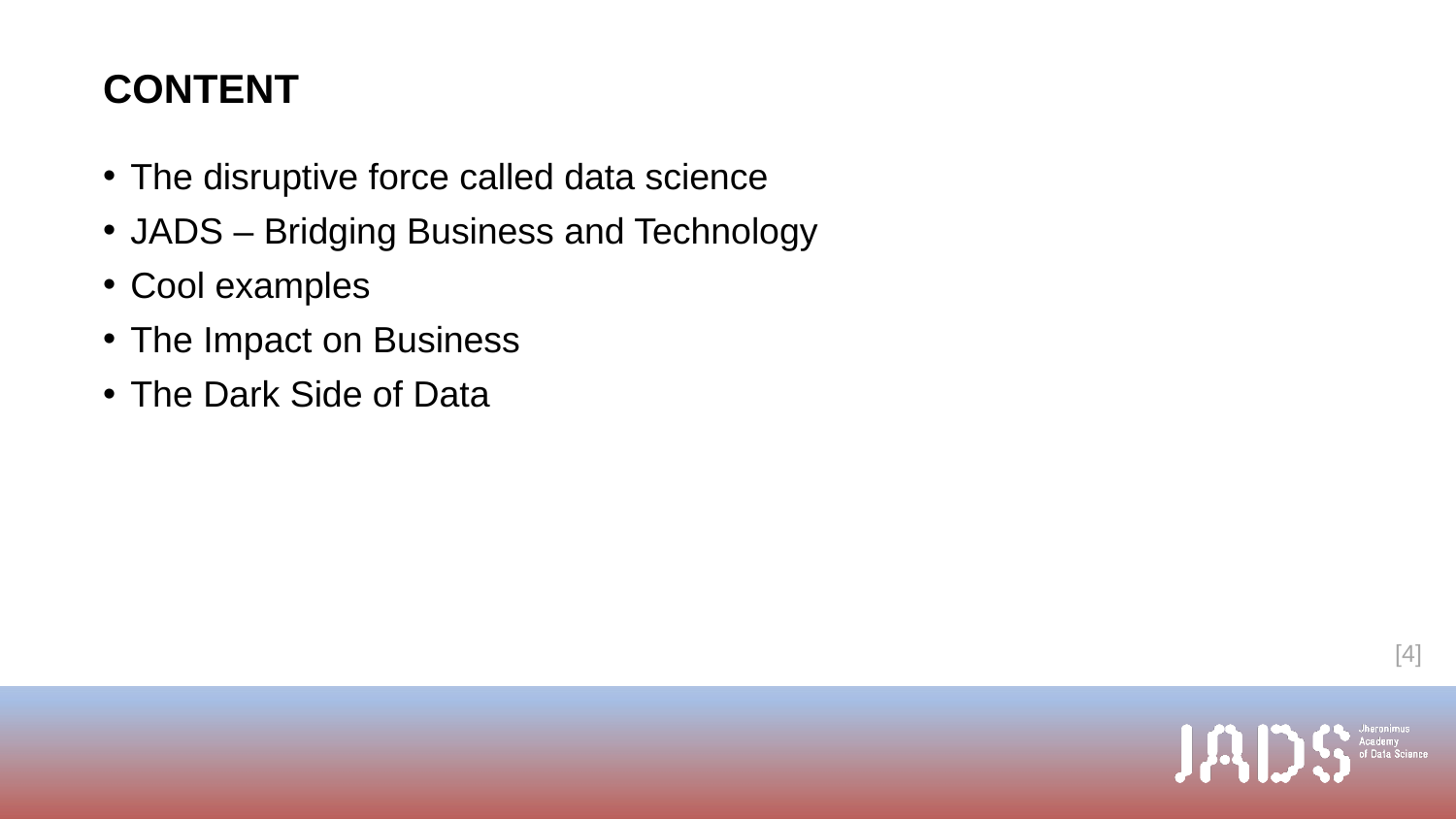

# CONTENT
The disruptive force called data science
JADS – Bridging Business and Technology
Cool examples
The Impact on Business
The Dark Side of Data

[4]